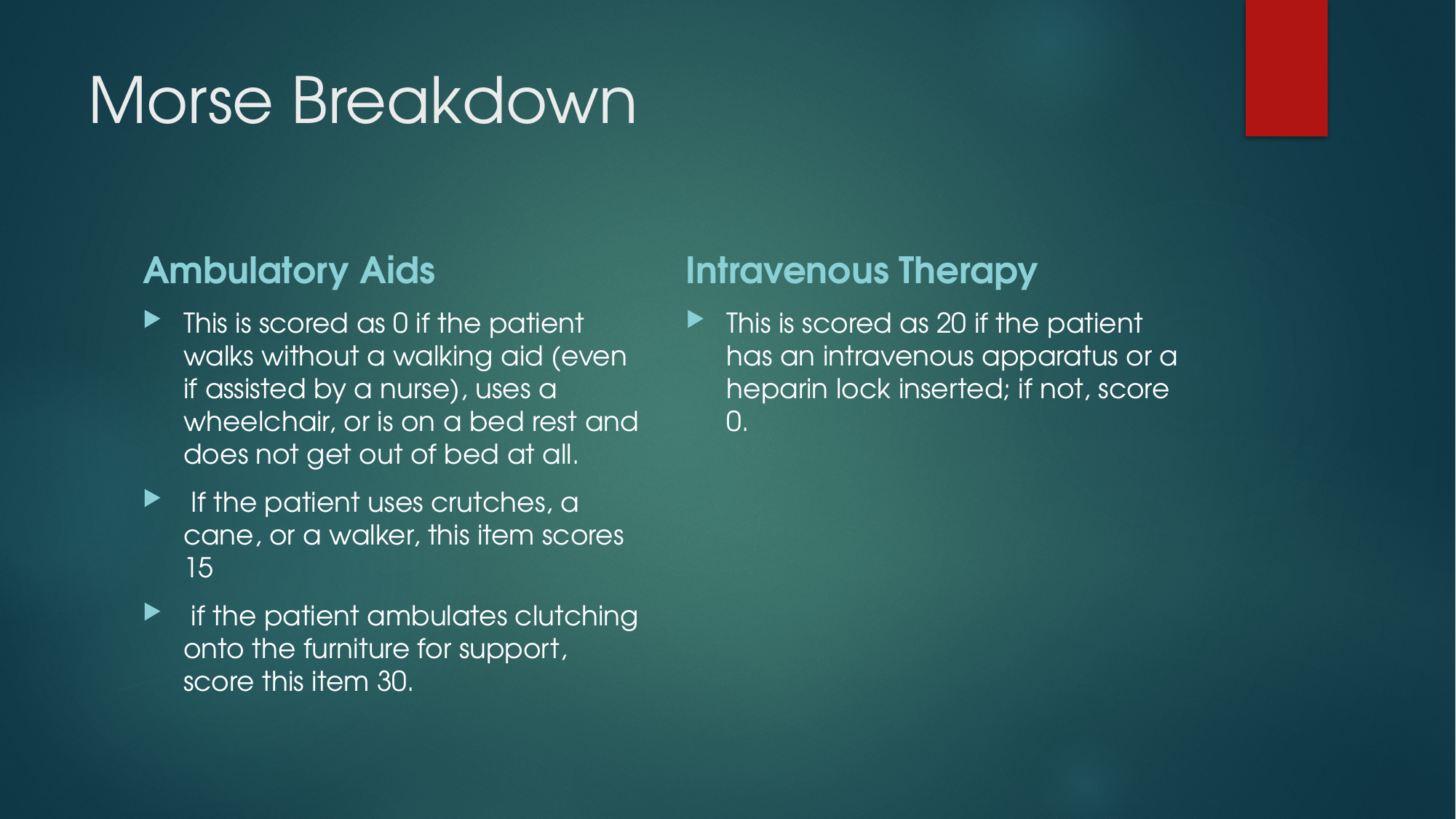

# Morse Breakdown
Ambulatory Aids
Intravenous Therapy
This is scored as 0 if the patient walks without a walking aid (even if assisted by a nurse), uses a wheelchair, or is on a bed rest and does not get out of bed at all.
 If the patient uses crutches, a cane, or a walker, this item scores 15
 if the patient ambulates clutching onto the furniture for support, score this item 30.
This is scored as 20 if the patient has an intravenous apparatus or a heparin lock inserted; if not, score 0.